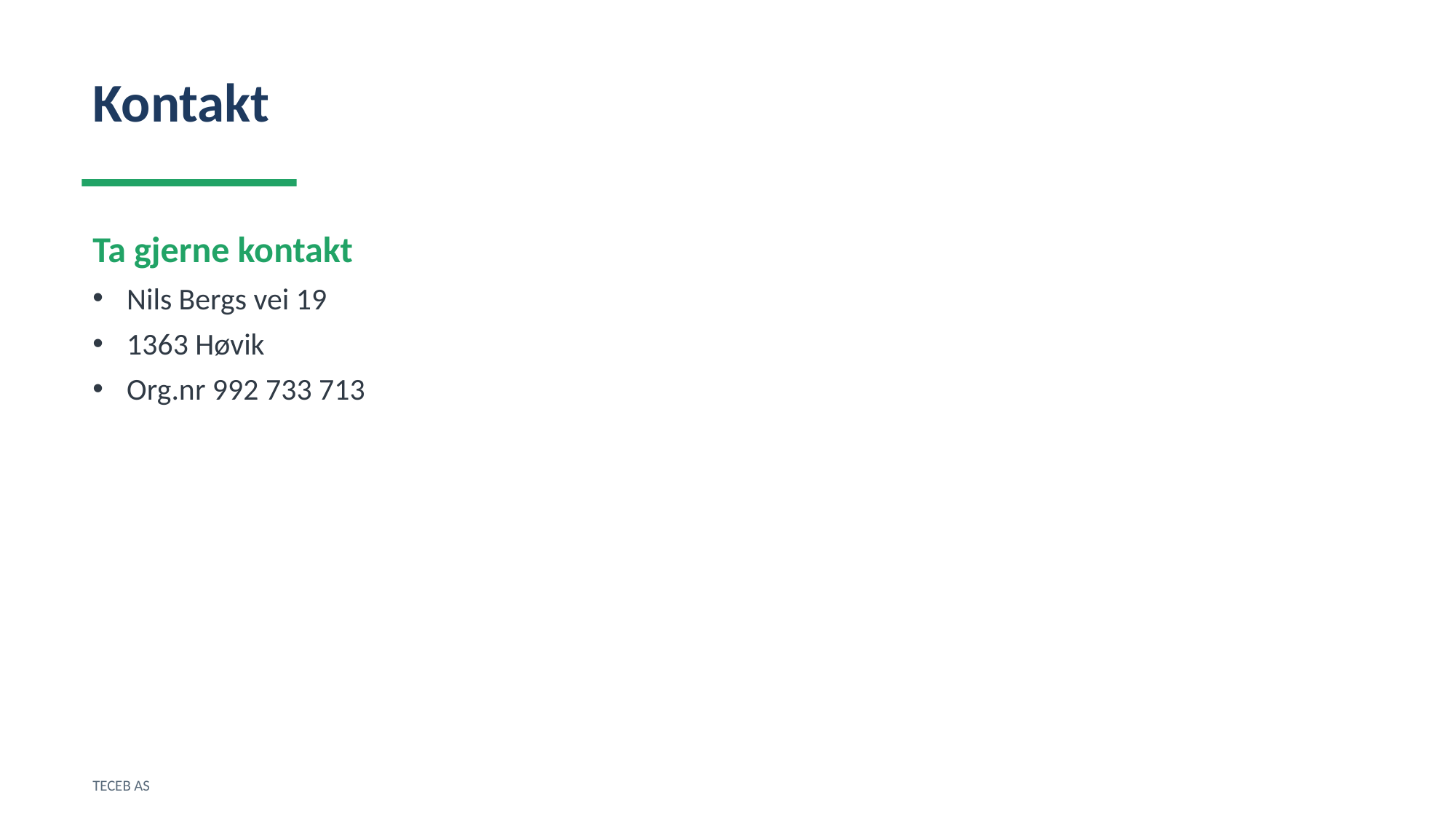

Kontakt

Ta gjerne kontakt
Nils Bergs vei 19
1363 Høvik
Org.nr 992 733 713
TECEB AS